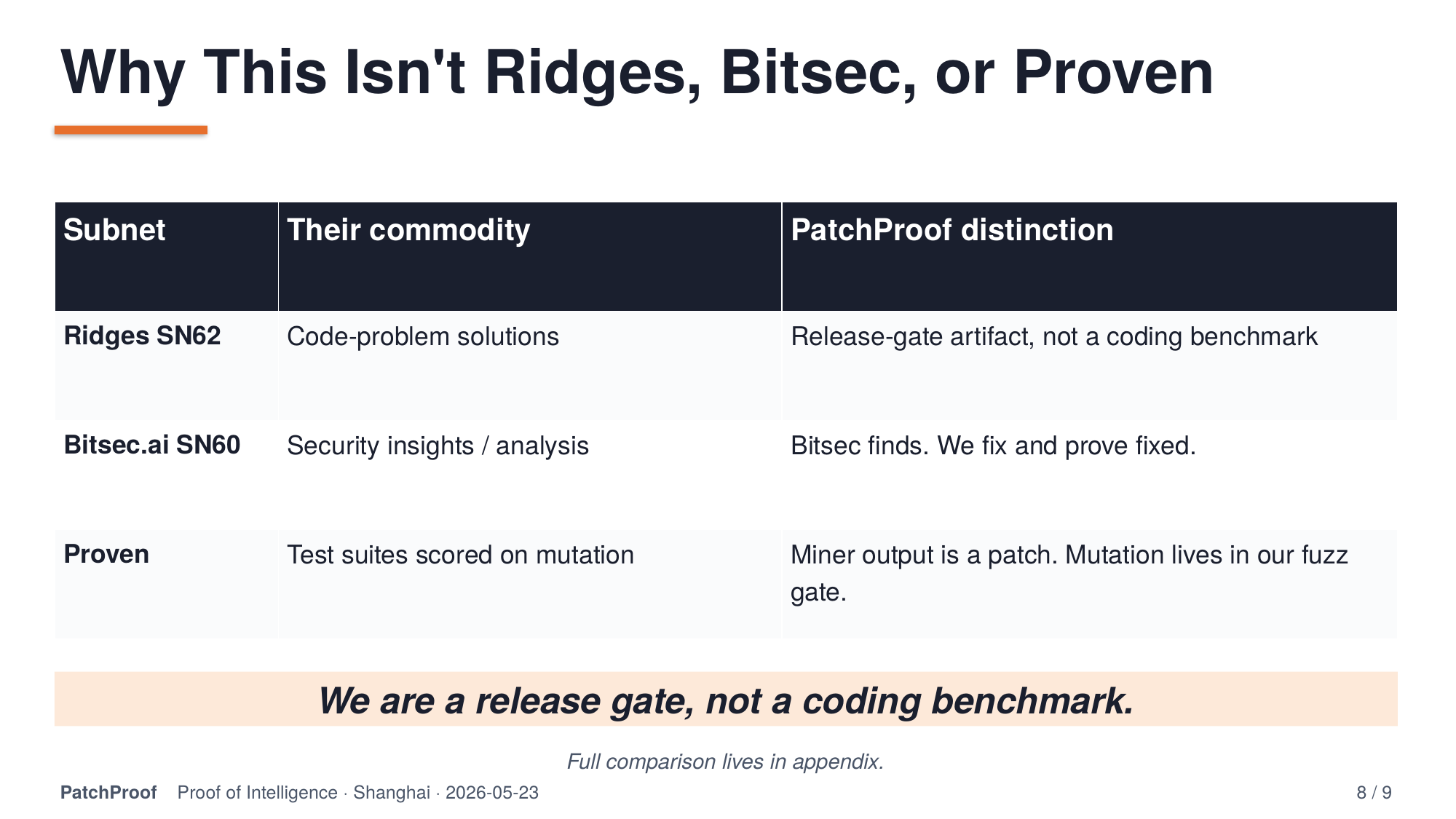

Why This Isn't Ridges, Bitsec, or Proven

| Subnet | Their commodity | PatchProof distinction |
| --- | --- | --- |
| Ridges SN62 | Code-problem solutions | Release-gate artifact, not a coding benchmark |
| Bitsec.ai SN60 | Security insights / analysis | Bitsec finds. We fix and prove fixed. |
| Proven | Test suites scored on mutation | Miner output is a patch. Mutation lives in our fuzz gate. |
We are a release gate, not a coding benchmark.
Full comparison lives in appendix.
PatchProof    Proof of Intelligence · Shanghai · 2026-05-23
8 / 9